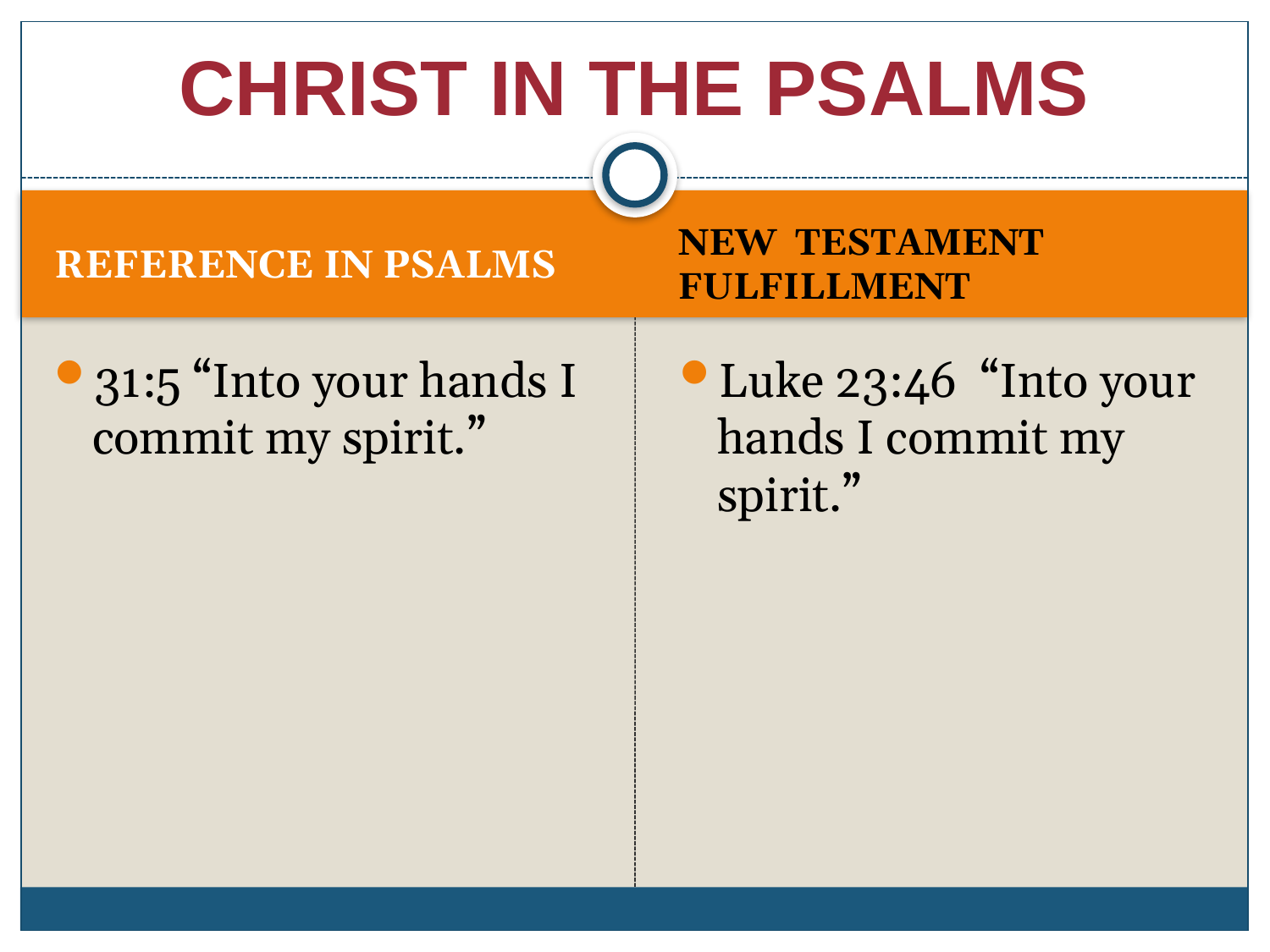

# CHRIST IN THE PSALMS
REFERENCE IN PSALMS
NEW  TESTAMENT FULFILLMENT
31:5 “Into your hands I commit my spirit.”
Luke 23:46  “Into your hands I commit my spirit.”